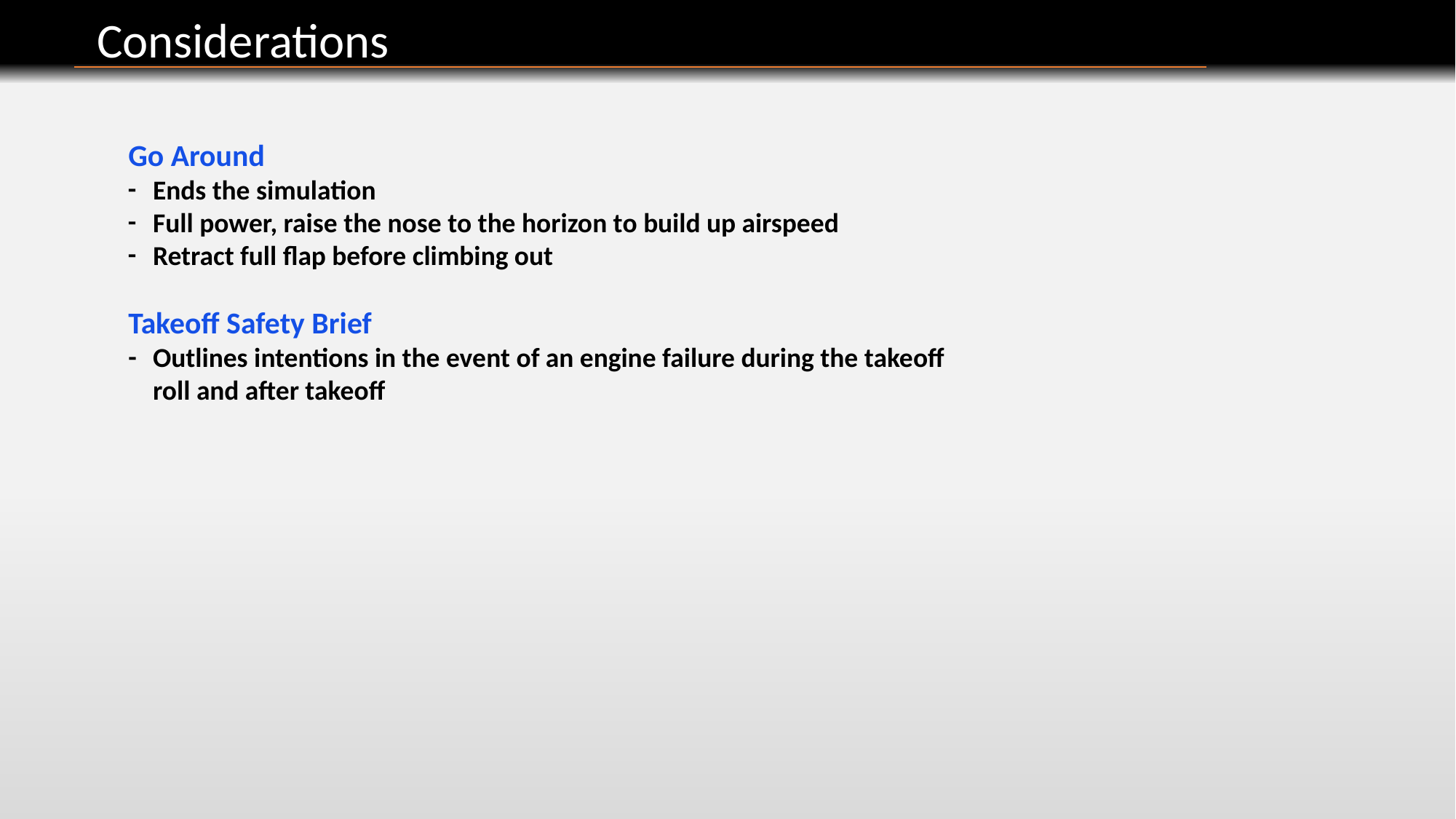

Considerations
Go Around
    Ends the simulation
    Full power, raise the nose to the horizon to build up airspeed
    Retract full flap before climbing out

Takeoff Safety Brief
    Outlines intentions in the event of an engine failure during the takeoff
    roll and after takeoff
-
-
-
-